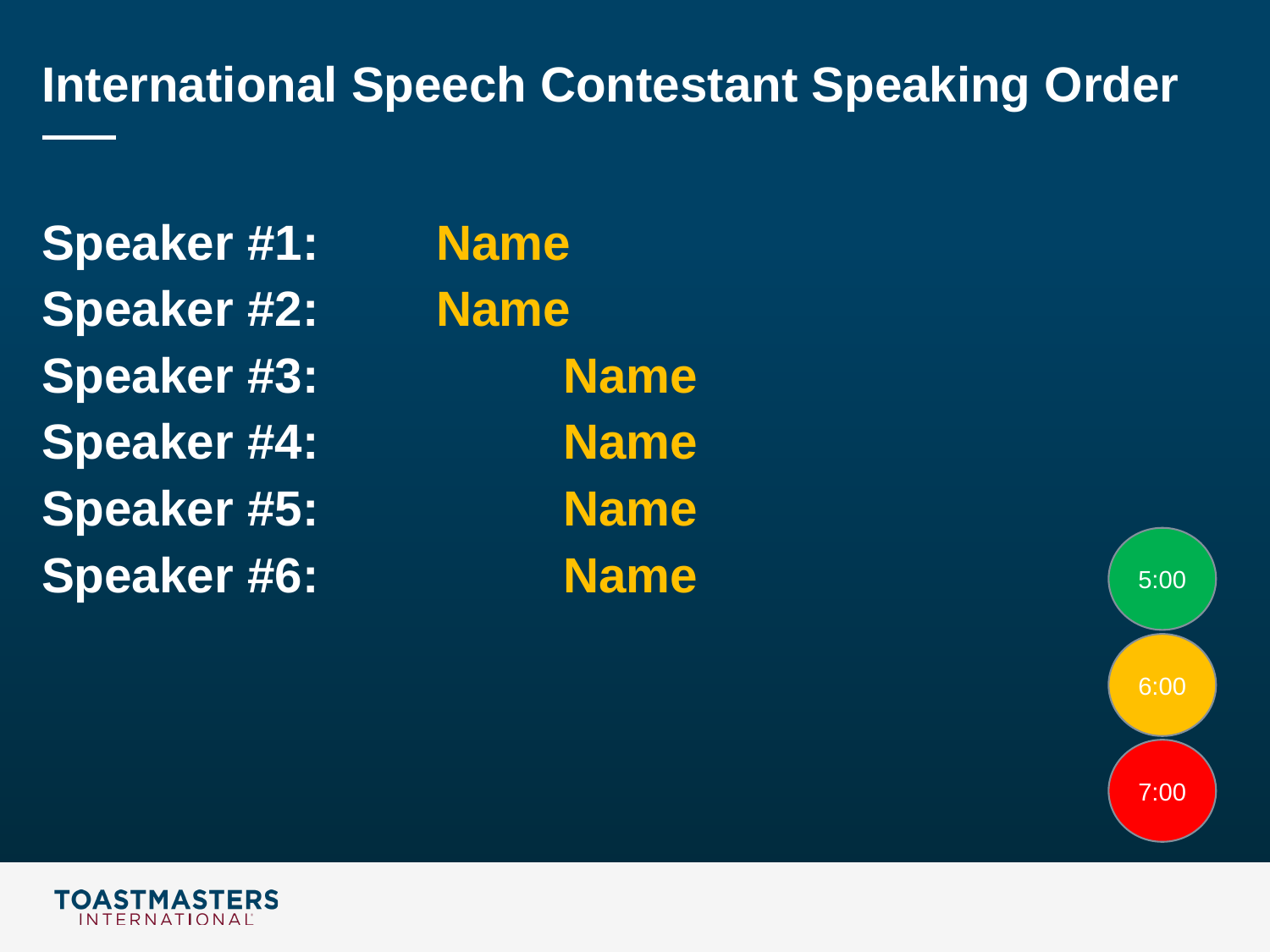

# International Speech Contestant Speaking Order
Speaker #1: 	 Name
Speaker #2: 	 Name
Speaker #3:		 Name
Speaker #4:		 Name
Speaker #5:		 Name
Speaker #6:		 Name
5:00
6:00
7:00